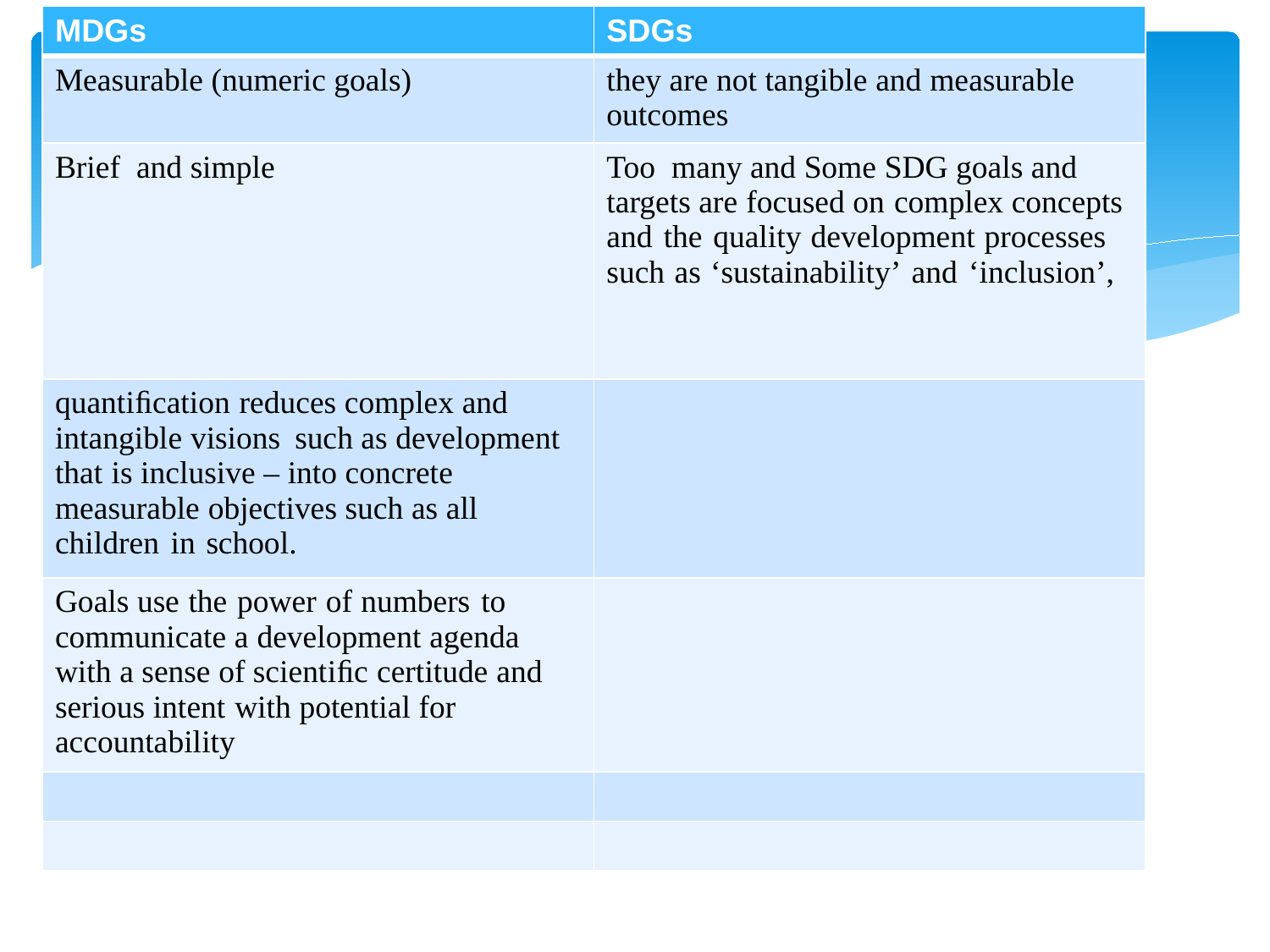

| MDGs | SDGs |
| --- | --- |
| Measurable (numeric goals) | they are not tangible and measurable outcomes |
| Brief and simple | Too many and Some SDG goals and targets are focused on complex concepts and the quality development processes such as ‘sustainability’ and ‘inclusion’, |
| quantiﬁcation reduces complex and intangible visions such as development that is inclusive – into concrete measurable objectives such as all children in school. |  |
| Goals use the power of numbers to communicate a development agenda with a sense of scientiﬁc certitude and serious intent with potential for accountability |  |
|  |  |
|  |  |